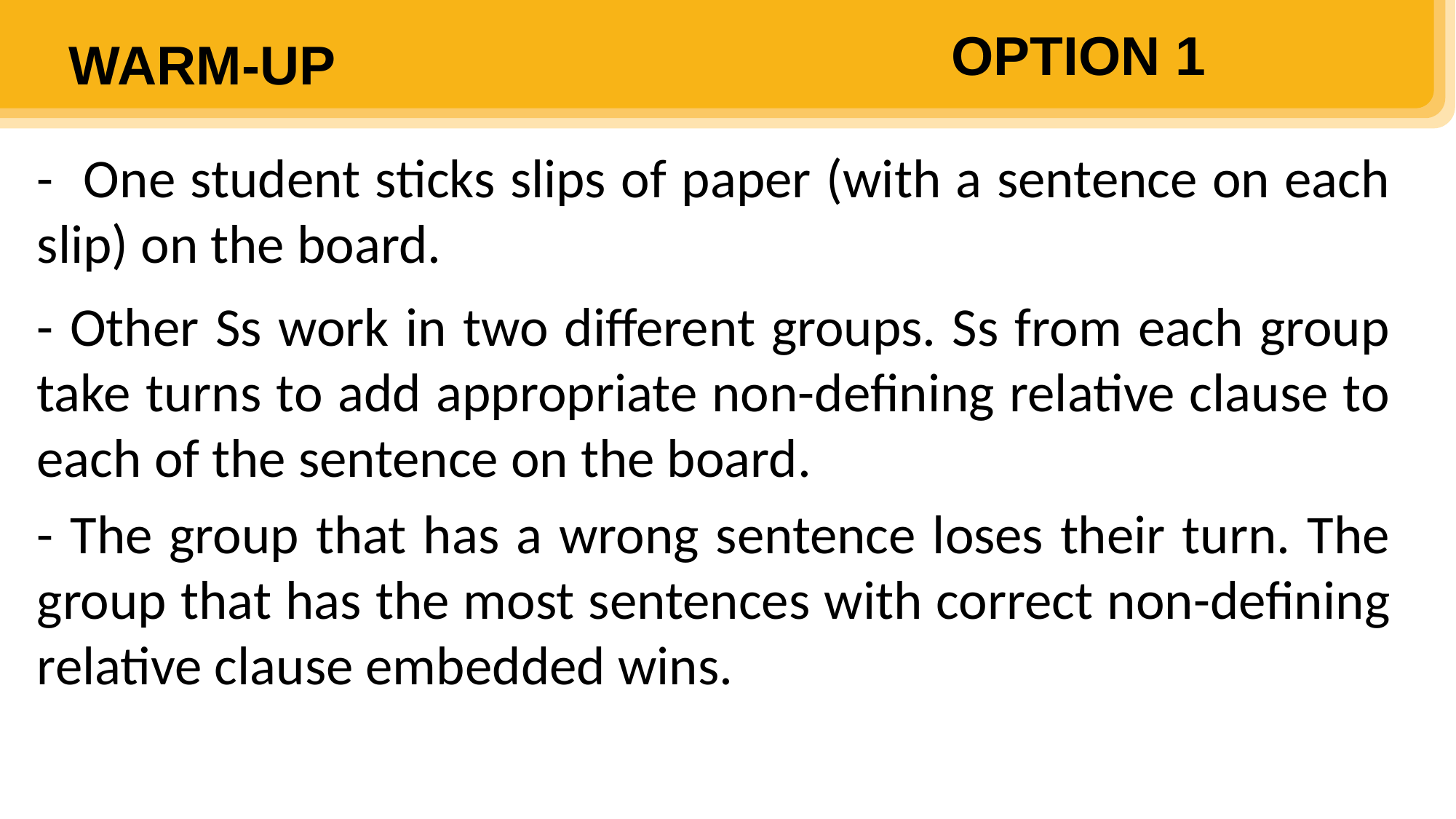

OPTION 1
WARM-UP
-  One student sticks slips of paper (with a sentence on each slip) on the board.
- Other Ss work in two different groups. Ss from each group take turns to add appropriate non-defining relative clause to each of the sentence on the board.
- The group that has a wrong sentence loses their turn. The group that has the most sentences with correct non-defining relative clause embedded wins.